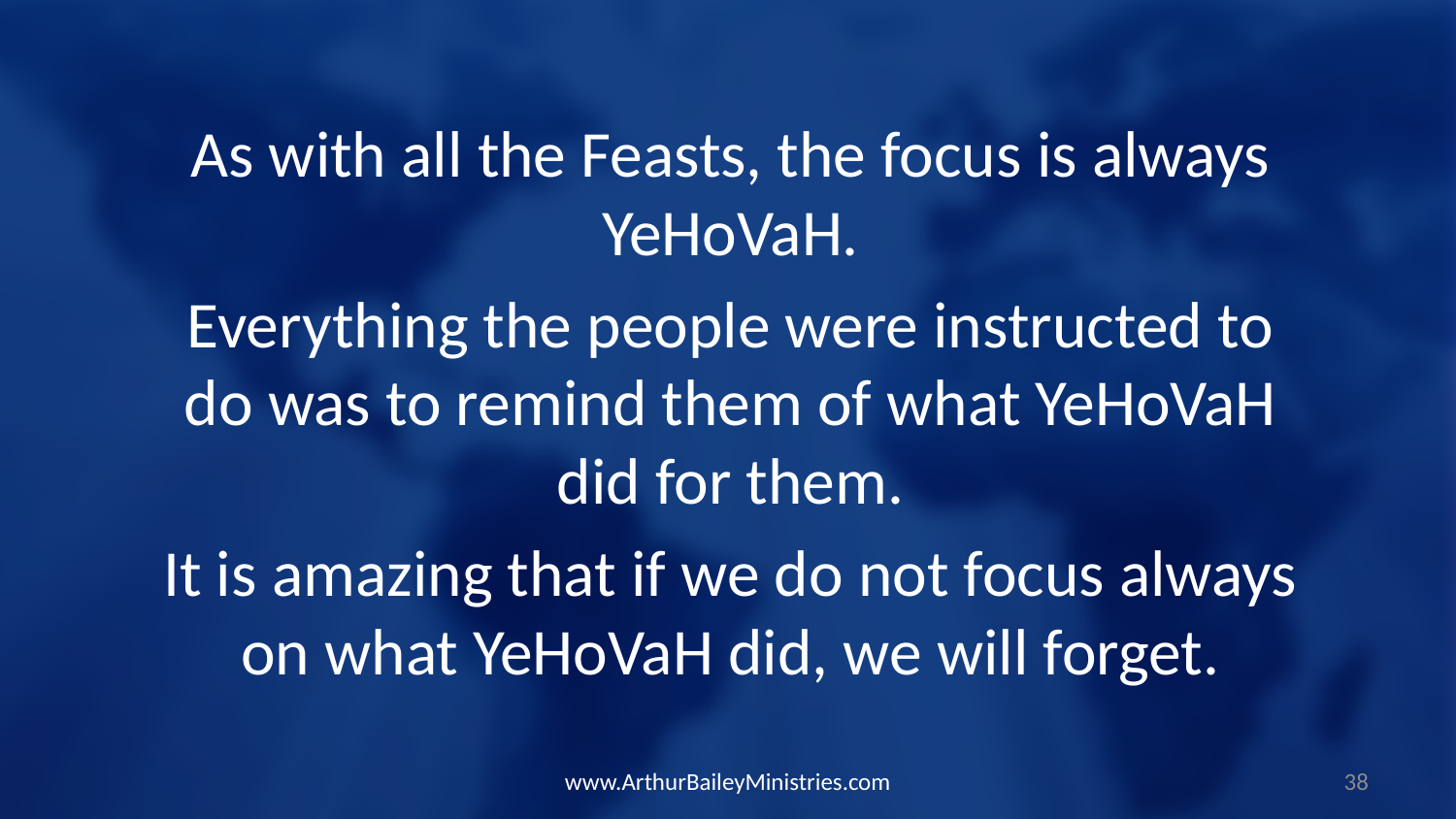

As with all the Feasts, the focus is always YeHoVaH.
Everything the people were instructed to do was to remind them of what YeHoVaH did for them.
It is amazing that if we do not focus always on what YeHoVaH did, we will forget.

www.ArthurBaileyMinistries.com
38